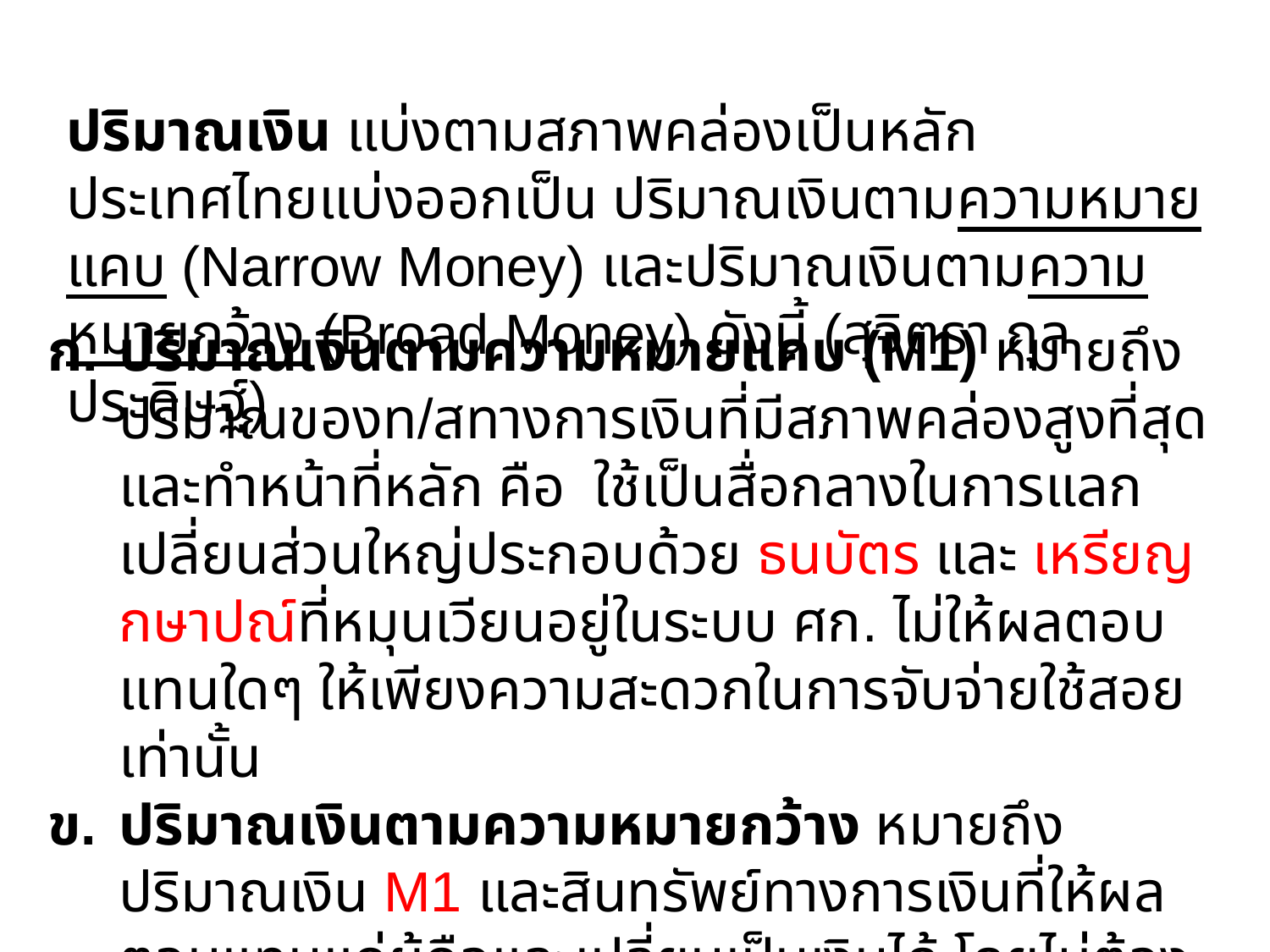

ปริมาณเงิน แบ่งตามสภาพคล่องเป็นหลัก ประเทศไทยแบ่งออกเป็น ปริมาณเงินตามความหมายแคบ (Narrow Money) และปริมาณเงินตามความหมายกว้าง (Broad Money) ดังนี้ (สุจิตรา กุลประดิษฐ์)
ปริมาณเงินตามความหมายแคบ (M1) หมายถึง ปริมาณของท/สทางการเงินที่มีสภาพคล่องสูงที่สุดและทำหน้าที่หลัก คือ  ใช้เป็นสื่อกลางในการแลกเปลี่ยนส่วนใหญ่ประกอบด้วย ธนบัตร และ เหรียญกษาปณ์ที่หมุนเวียนอยู่ในระบบ ศก. ไม่ให้ผลตอบแทนใดๆ ให้เพียงความสะดวกในการจับจ่ายใช้สอยเท่านั้น
ปริมาณเงินตามความหมายกว้าง หมายถึง ปริมาณเงิน M1 และสินทรัพย์ทางการเงินที่ให้ผลตอบแทนแก่ผู้ถือและเปลี่ยนเป็นเงินได้ โดยไม่ต้องเสียค่าใช้จ่าย หรือเสียเพียงเล็กน้อย